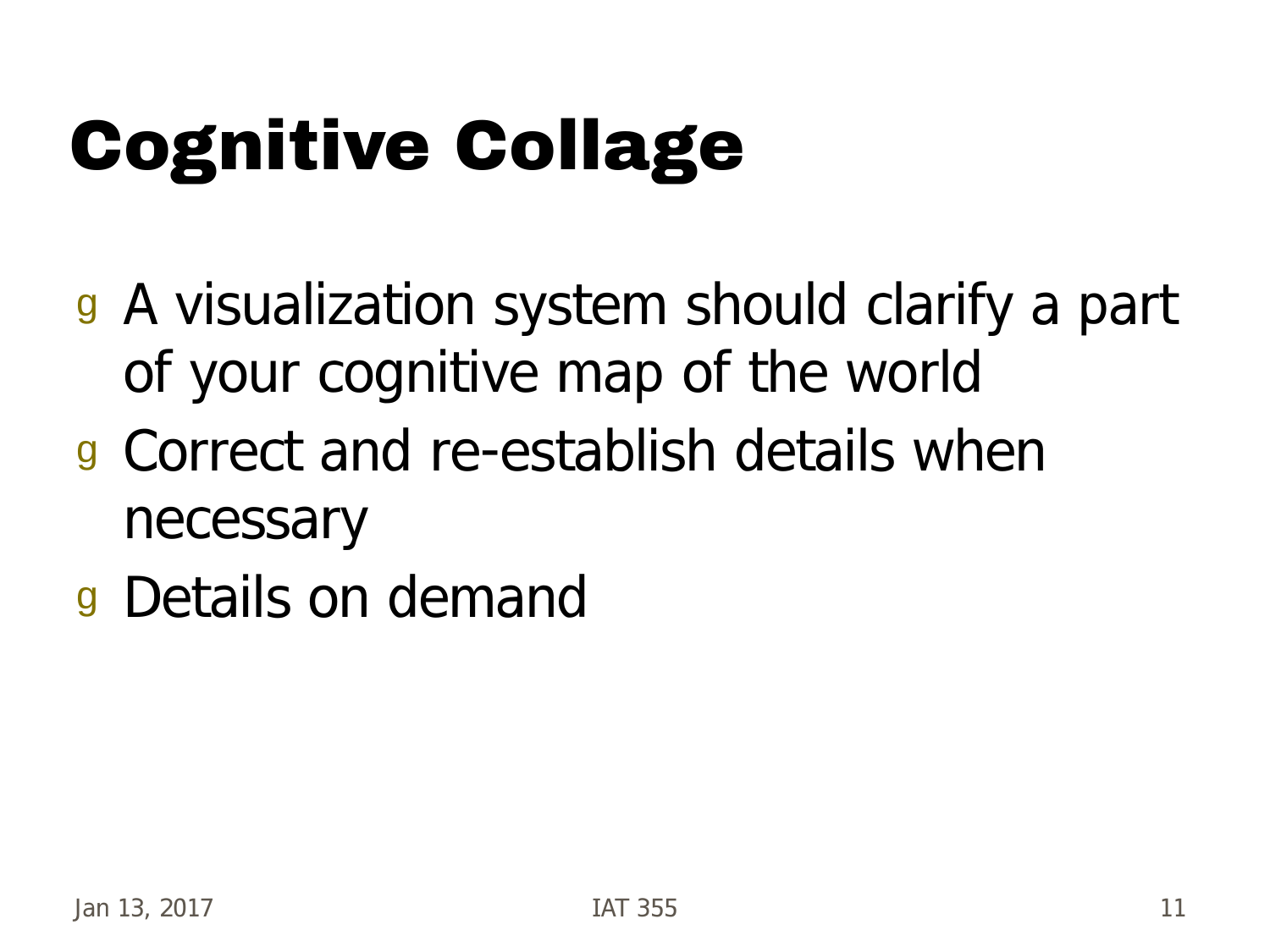

# Cognitive Collage
A visualization system should clarify a part of your cognitive map of the world
Correct and re-establish details when necessary
Details on demand
Jan 13, 2017
IAT 355
11